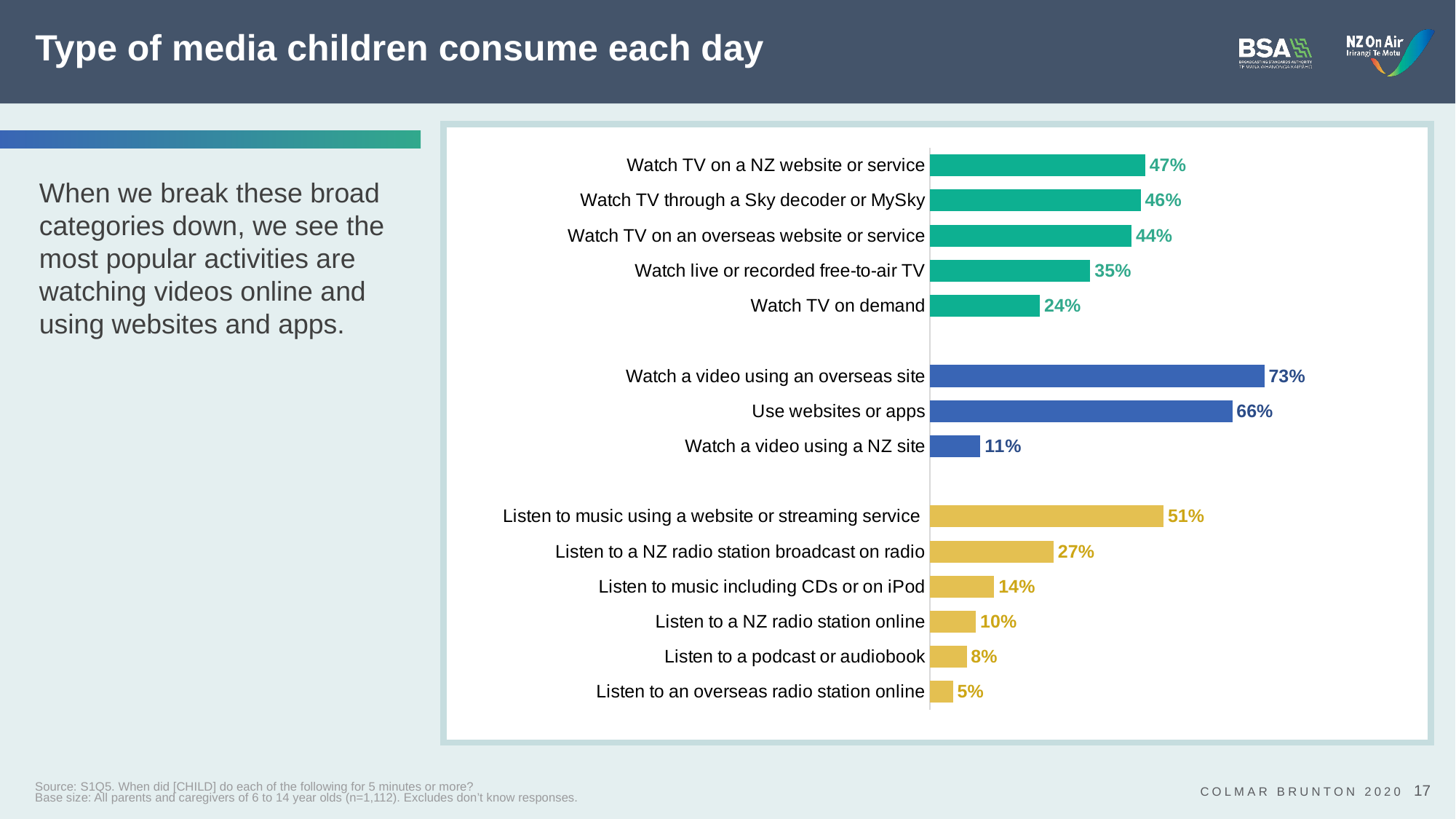

# Type of media children consume each day

### Chart

| Category | Column1 |
|---|---|
| Watch TV on a NZ website or service | 0.47 |
| Watch TV through a Sky decoder or MySky | 0.46 |
| Watch TV on an overseas website or service | 0.44 |
| Watch live or recorded free-to-air TV | 0.35 |
| Watch TV on demand | 0.24 |
|  | None |
| Watch a video using an overseas site | 0.73 |
| Use websites or apps | 0.66 |
| Watch a video using a NZ site | 0.11 |
|  | None |
| Listen to music using a website or streaming service  | 0.51 |
| Listen to a NZ radio station broadcast on radio | 0.27 |
| Listen to music including CDs or on iPod | 0.14 |
| Listen to a NZ radio station online | 0.1 |
| Listen to a podcast or audiobook | 0.08 |
| Listen to an overseas radio station online | 0.05 |

When we break these broad categories down, we see the most popular activities are watching videos online and using websites and apps.
Source: S1Q5. When did [CHILD] do each of the following for 5 minutes or more?
Base size: All parents and caregivers of 6 to 14 year olds (n=1,112). Excludes don’t know responses.